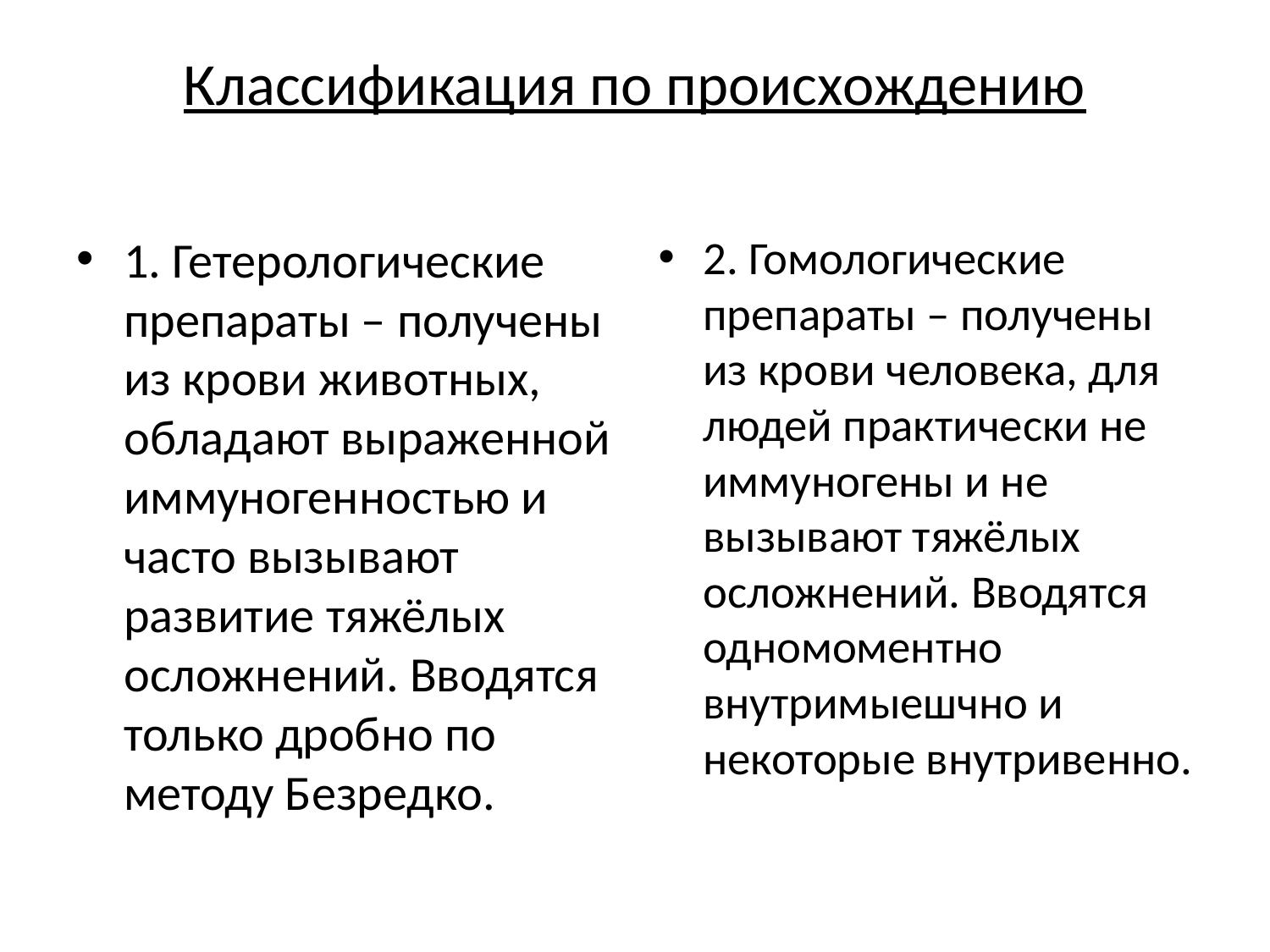

# Классификация по происхождению
1. Гетерологические препараты – получены из крови животных, обладают выраженной иммуногенностью и часто вызывают развитие тяжёлых осложнений. Вводятся только дробно по методу Безредко.

2. Гомологические препараты – получены из крови человека, для людей практически не иммуногены и не вызывают тяжёлых осложнений. Вводятся одномоментно внутримыешчно и некоторые внутривенно.